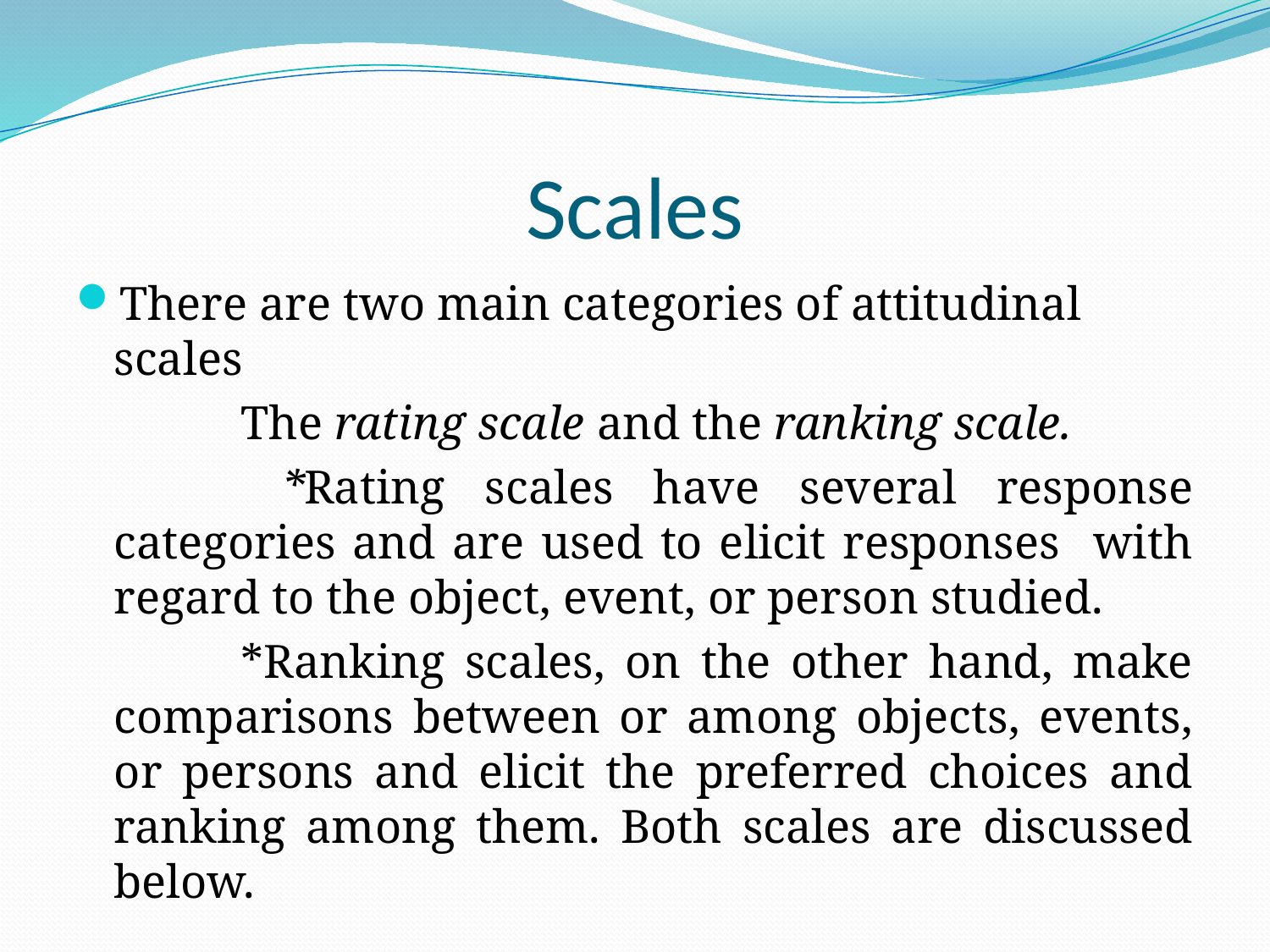

# Scales
There are two main categories of attitudinal scales
		The rating scale and the ranking scale.
		 *Rating scales have several response categories and are used to elicit responses  with regard to the object, event, or person studied.
		*Ranking scales, on the other hand, make comparisons between or among objects, events, or persons and elicit the preferred choices and ranking among them. Both scales are discussed below.